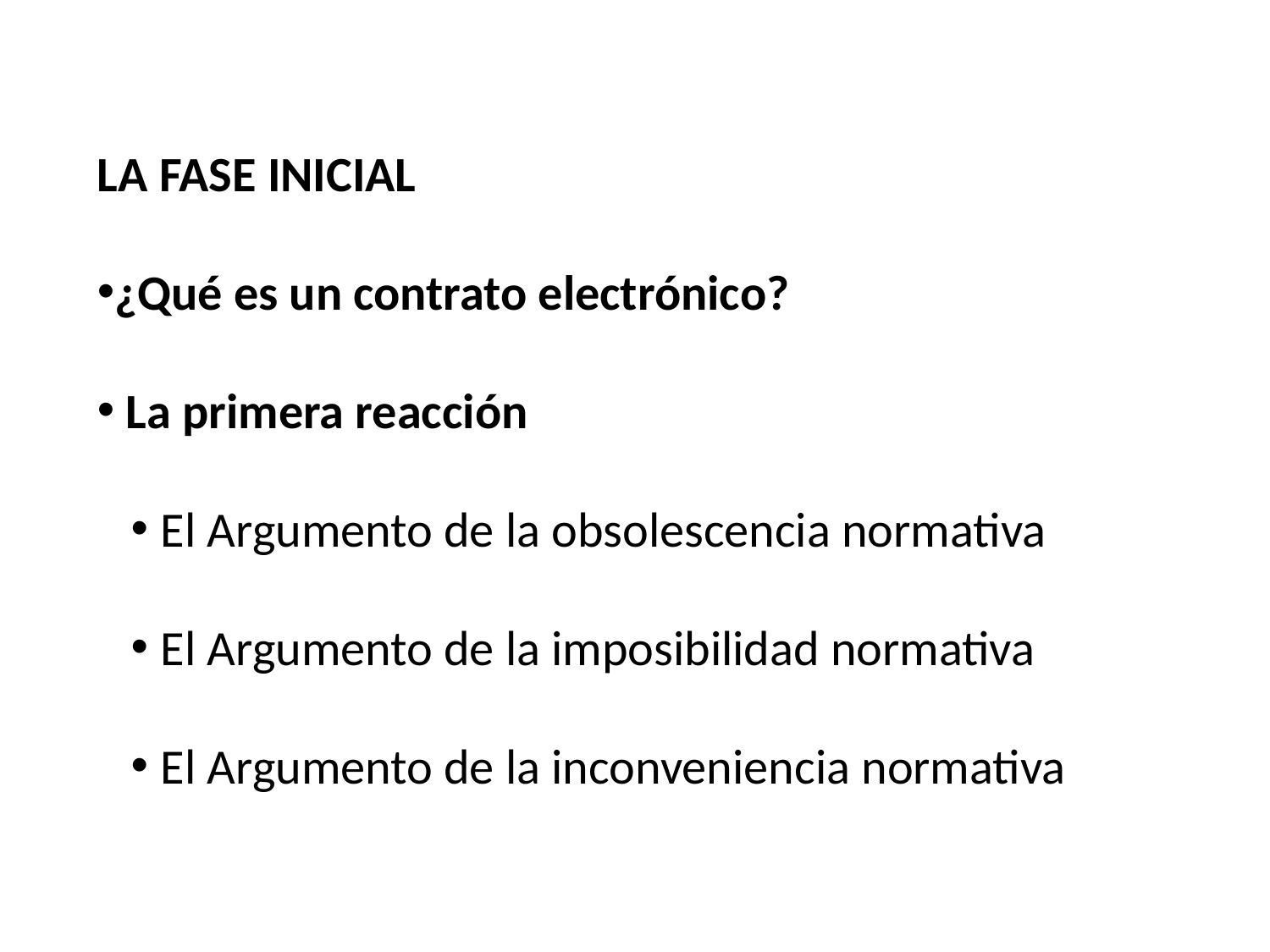

LA FASE INICIAL

¿Qué es un contrato electrónico?

 La primera reacción

El Argumento de la obsolescencia normativa

El Argumento de la imposibilidad normativa

El Argumento de la inconveniencia normativa